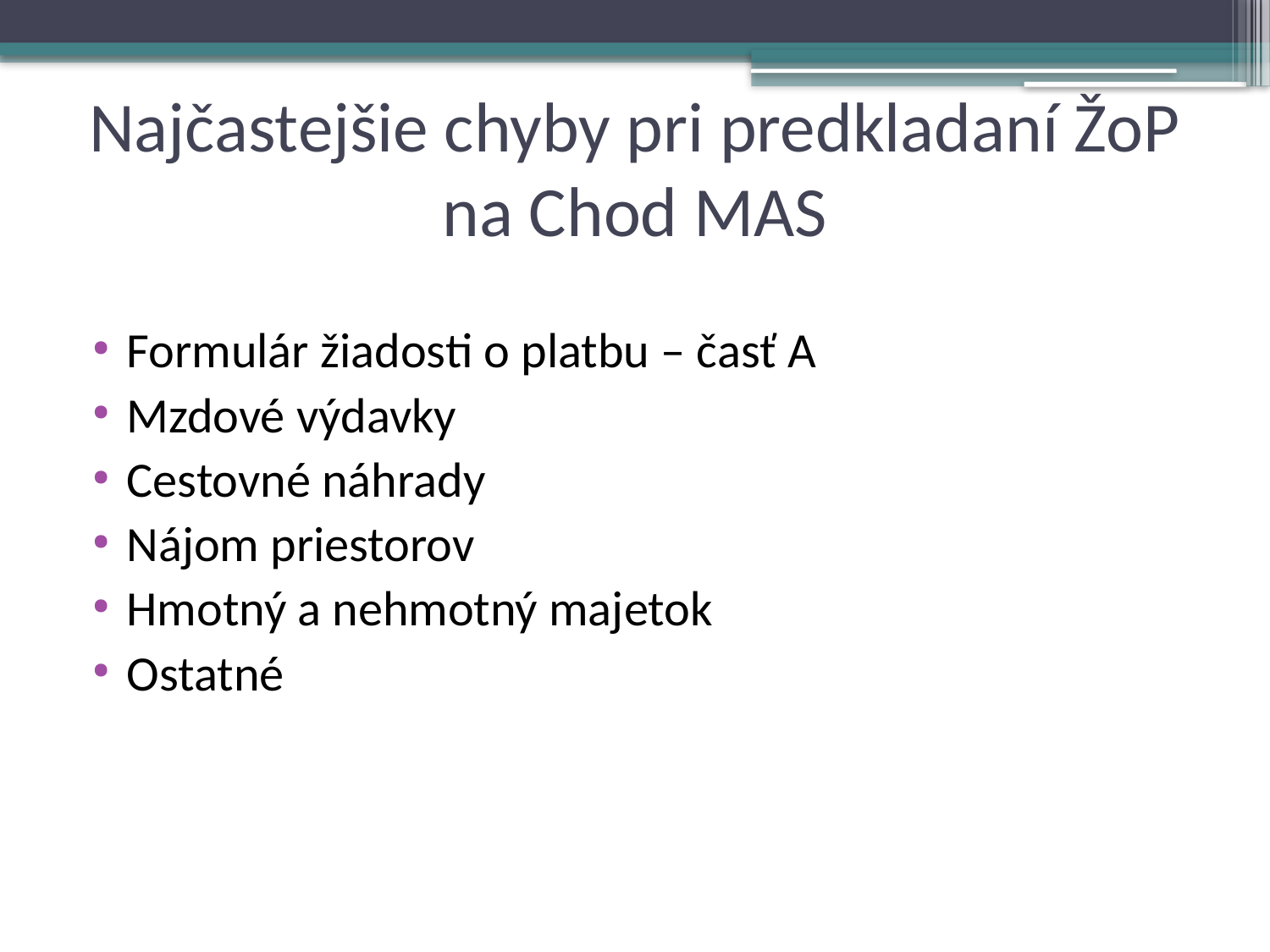

# Najčastejšie chyby pri predkladaní ŽoP na Chod MAS
Formulár žiadosti o platbu – časť A
Mzdové výdavky
Cestovné náhrady
Nájom priestorov
Hmotný a nehmotný majetok
Ostatné